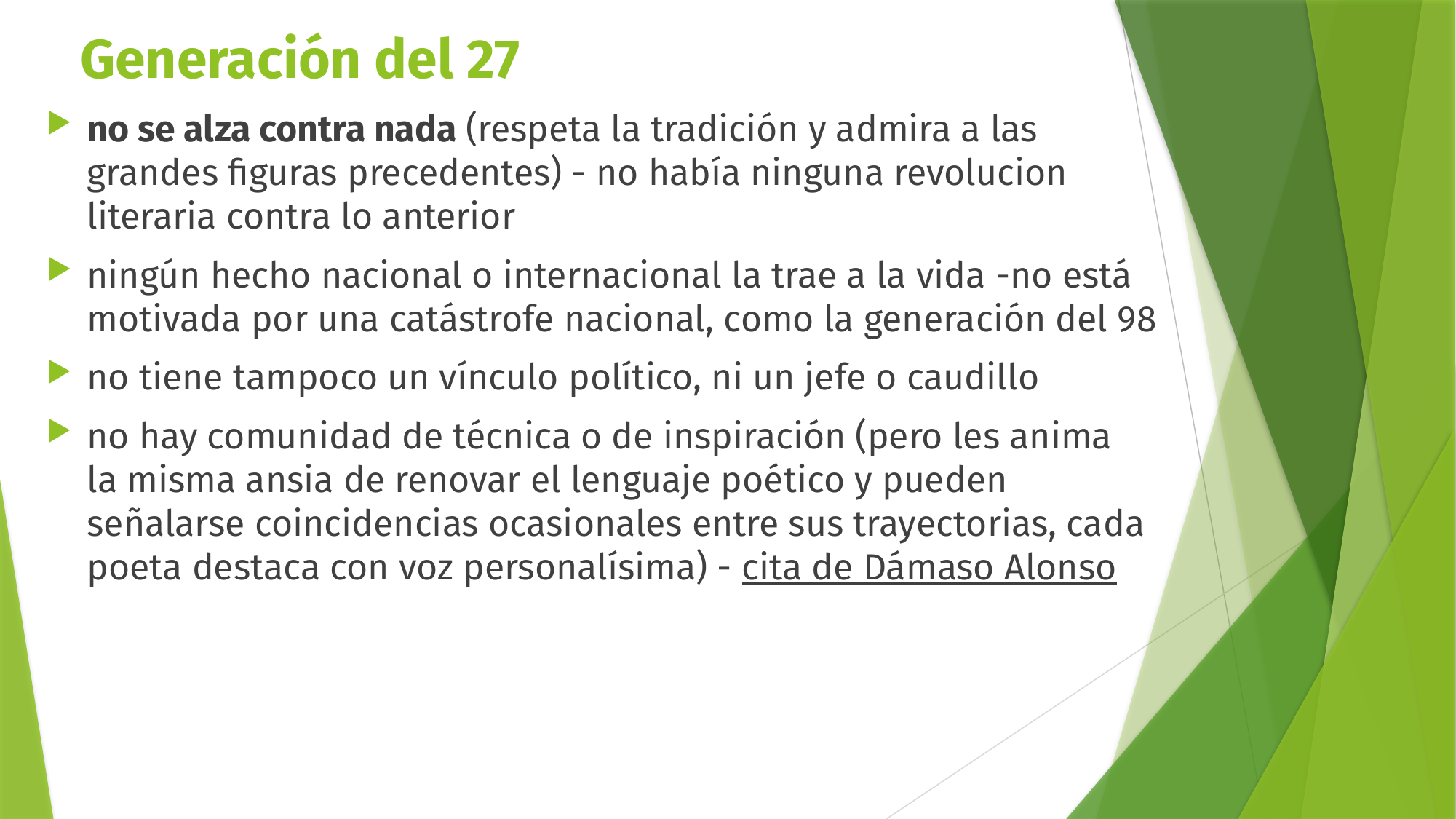

# Generación del 27
no se alza contra nada (respeta la tradición y admira a las grandes figuras precedentes) - no había ninguna revolucion literaria contra lo anterior
ningún hecho nacional o internacional la trae a la vida -no está motivada por una catástrofe nacional, como la generación del 98
no tiene tampoco un vínculo político, ni un jefe o caudillo
no hay comunidad de técnica o de inspiración (pero les anima la misma ansia de renovar el lenguaje poético y pueden señalarse coincidencias ocasionales entre sus trayectorias, cada poeta destaca con voz personalísima) - cita de Dámaso Alonso